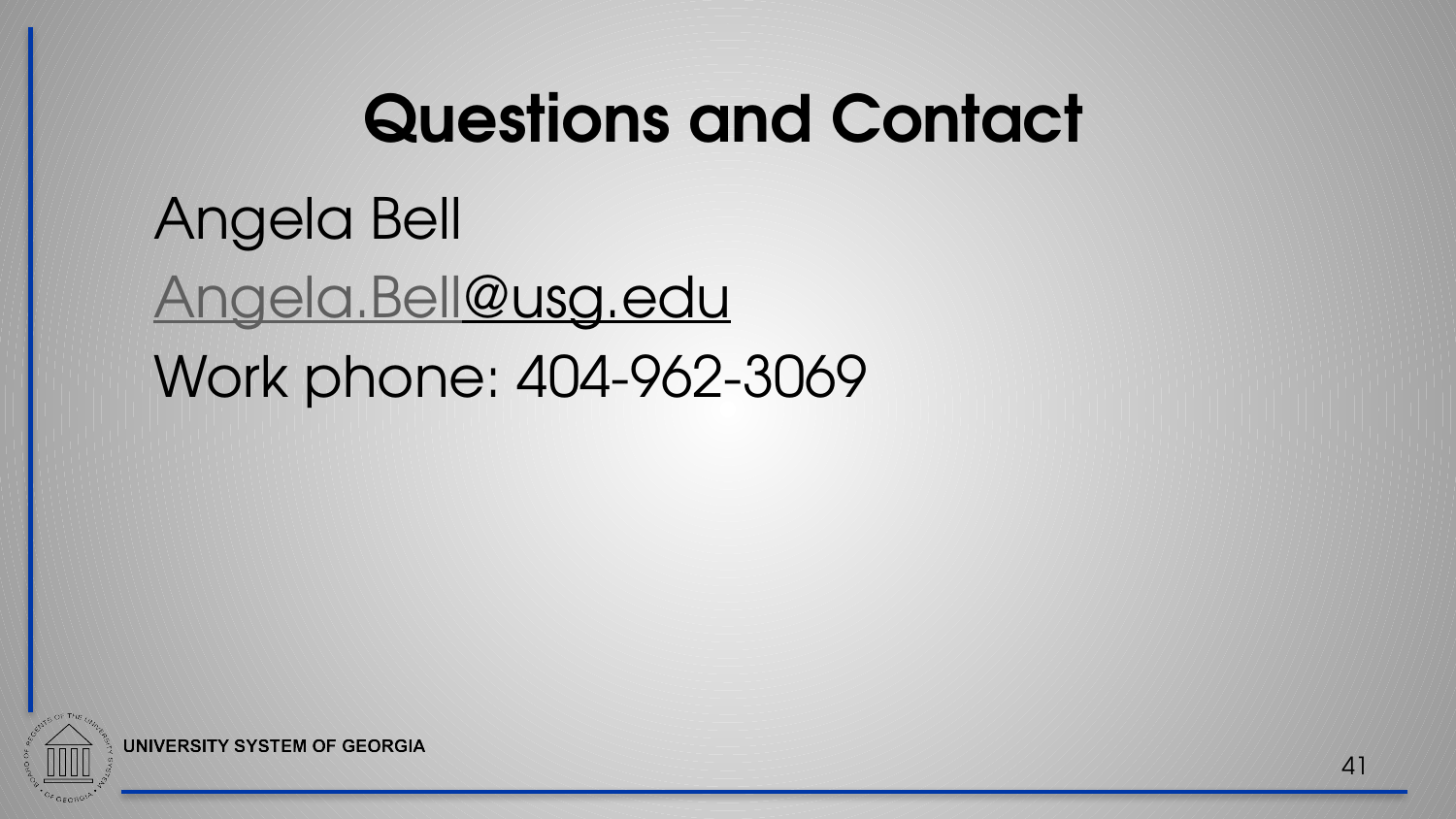

# Questions and Contact
Angela Bell
Angela.Bell@usg.edu
Work phone: 404-962-3069

41